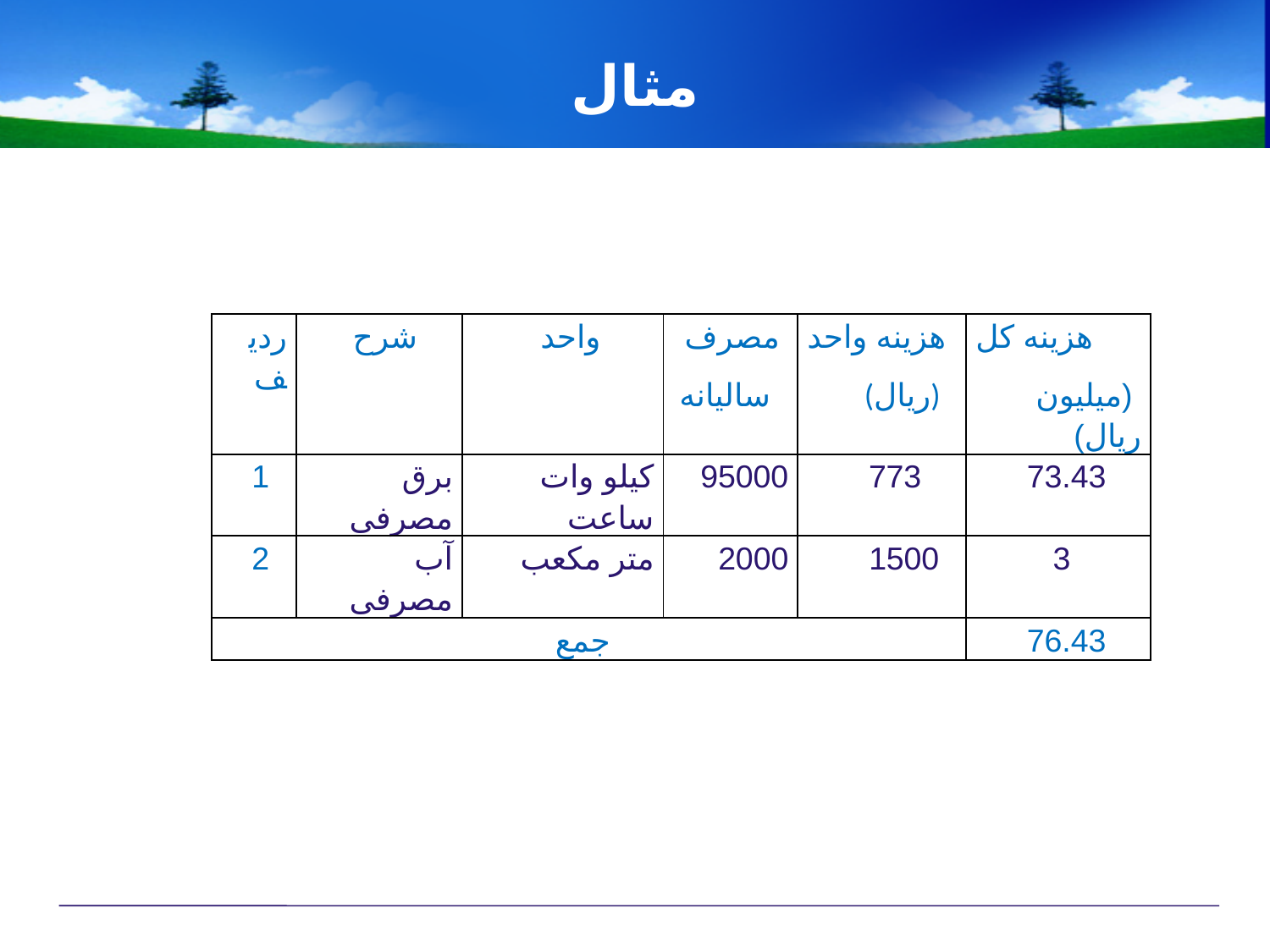

# مثال
| ردیف | شرح | واحد | مصرف سالیانه | هزینه واحد (ریال) | هزینه کل (میلیون ریال) |
| --- | --- | --- | --- | --- | --- |
| 1 | برق مصرفی | کیلو وات ساعت | 95000 | 773 | 73.43 |
| 2 | آب مصرفی | متر مکعب | 2000 | 1500 | 3 |
| جمع |  |  |  |  | 76.43 |